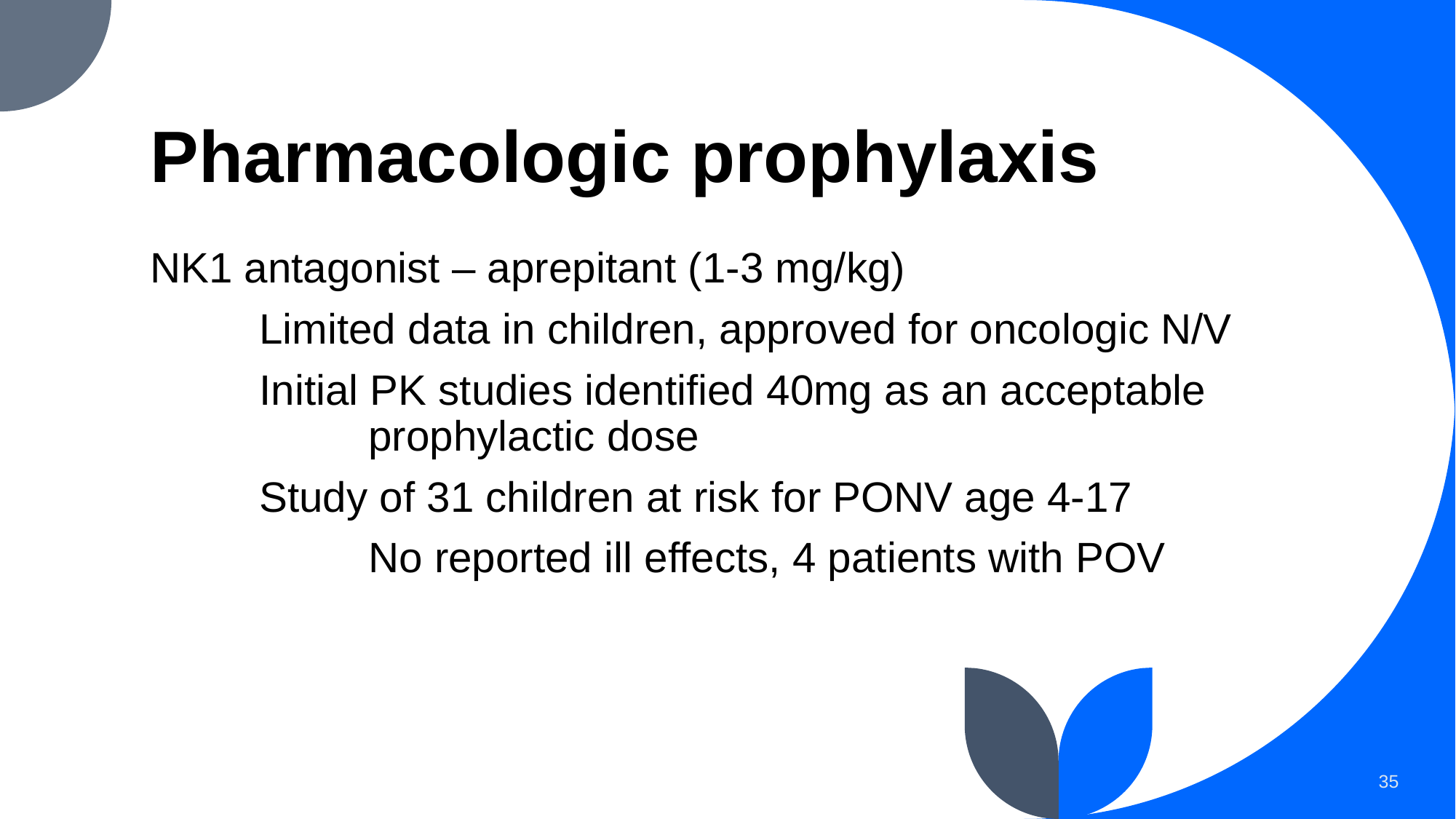

# Pharmacologic prophylaxis
NK1 antagonist – aprepitant (1-3 mg/kg)
	Limited data in children, approved for oncologic N/V
	Initial PK studies identified 40mg as an acceptable 			prophylactic dose
	Study of 31 children at risk for PONV age 4-17
		No reported ill effects, 4 patients with POV
35